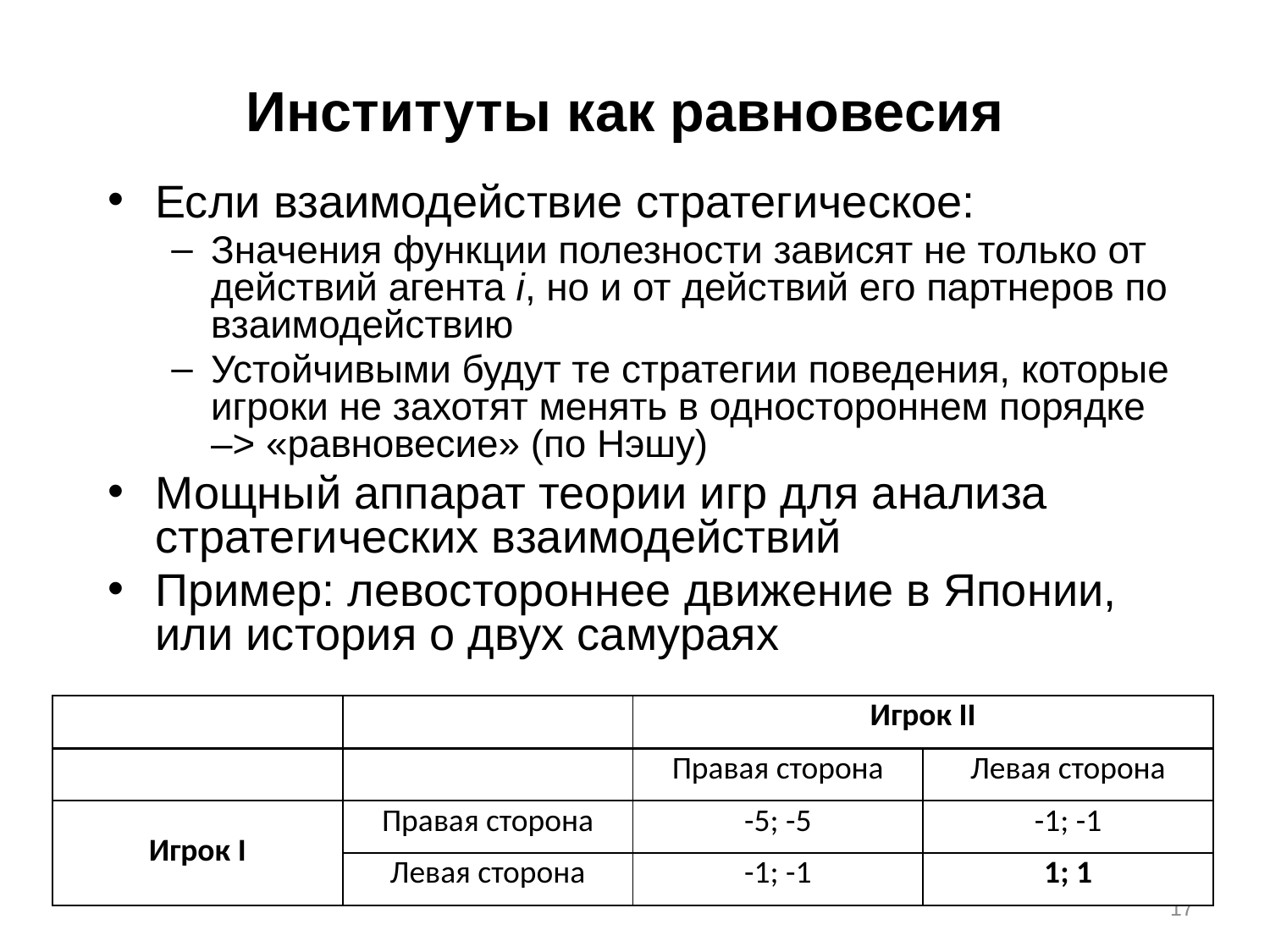

# Институты как равновесия
Если взаимодействие стратегическое:
Значения функции полезности зависят не только от действий агента i, но и от действий его партнеров по взаимодействию
Устойчивыми будут те стратегии поведения, которые игроки не захотят менять в одностороннем порядке –> «равновесие» (по Нэшу)
Мощный аппарат теории игр для анализа стратегических взаимодействий
Пример: левостороннее движение в Японии, или история о двух самураях

|  |  | Игрок II |  |
| --- | --- | --- | --- |
|  |  | Правая сторона | Левая сторона |
| Игрок I | Правая сторона | -5; -5 | -1; -1 |
|  | Левая сторона | -1; -1 | 1; 1 |
17